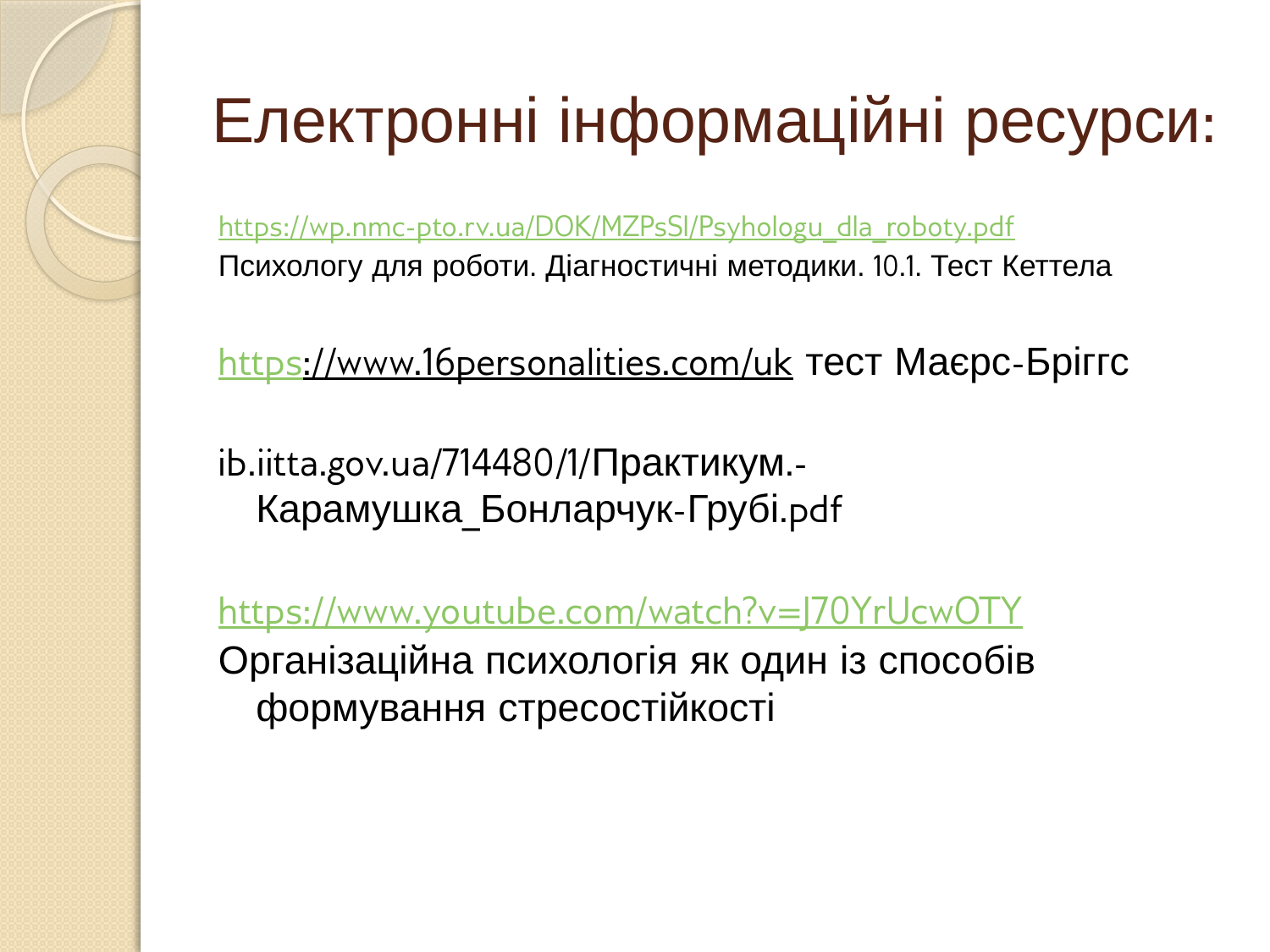

# Електронні інформаційні ресурси:

https://wp.nmc-pto.rv.ua/DOK/MZPsSl/Psyhologu_dla_roboty.pdf
Психологу для роботи. Діагностичні методики. 10.1. Тест Кеттела

https://www.16personalities.com/uk тест Маєрс-Бріггс

ib.iitta.gov.ua/714480/1/Практикум.-Карамушка_Бонларчук-Грубі.pdf

https://www.youtube.com/watch?v=J70YrUcwOTY
Організаційна психологія як один із способів формування стресостійкості